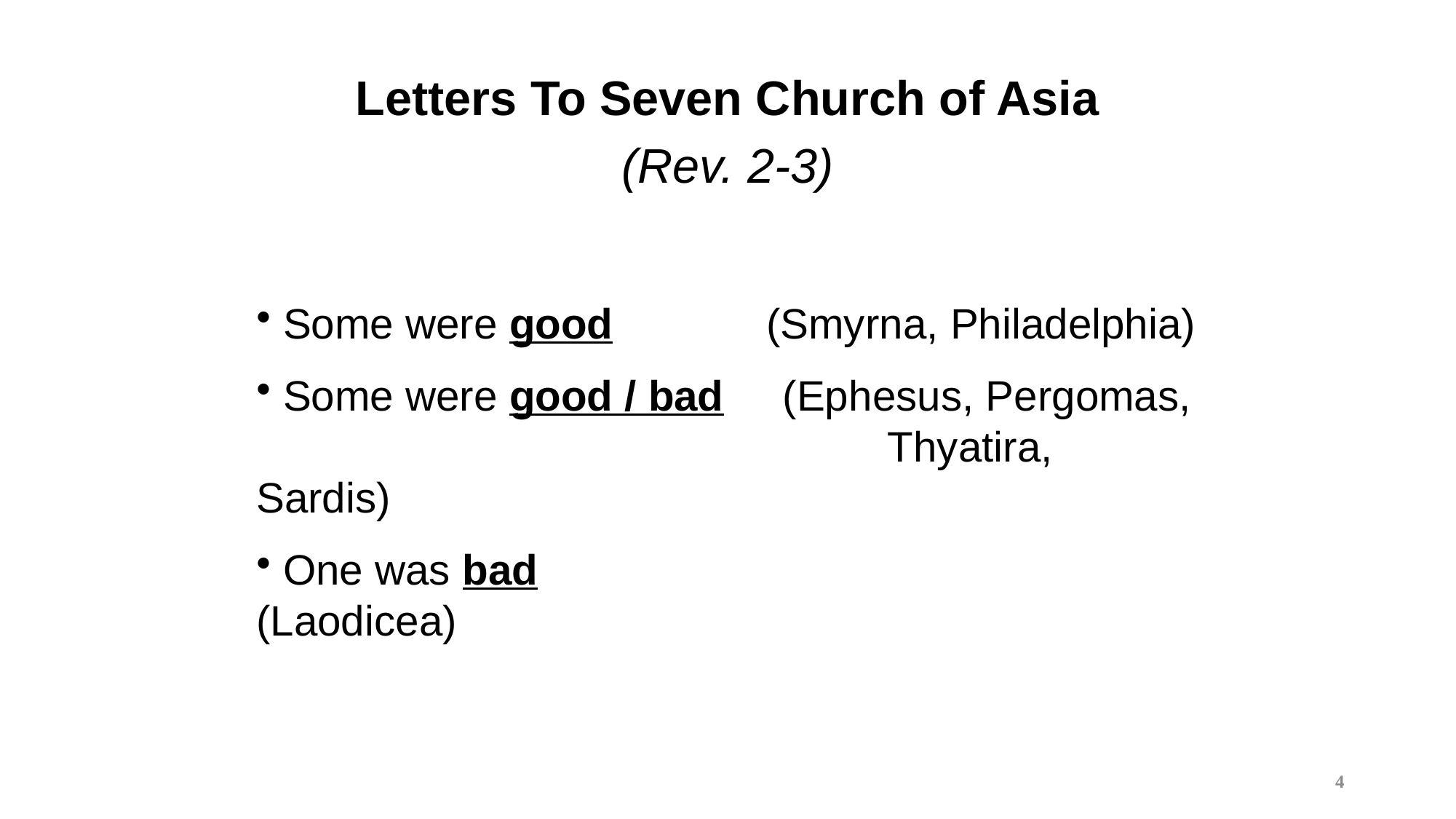

Letters To Seven Church of Asia
(Rev. 2-3)

 Some were good             (Smyrna, Philadelphia)
 Some were good / bad     (Ephesus, Pergomas, 	                                                  Thyatira, Sardis)
 One was bad                                       (Laodicea)
4